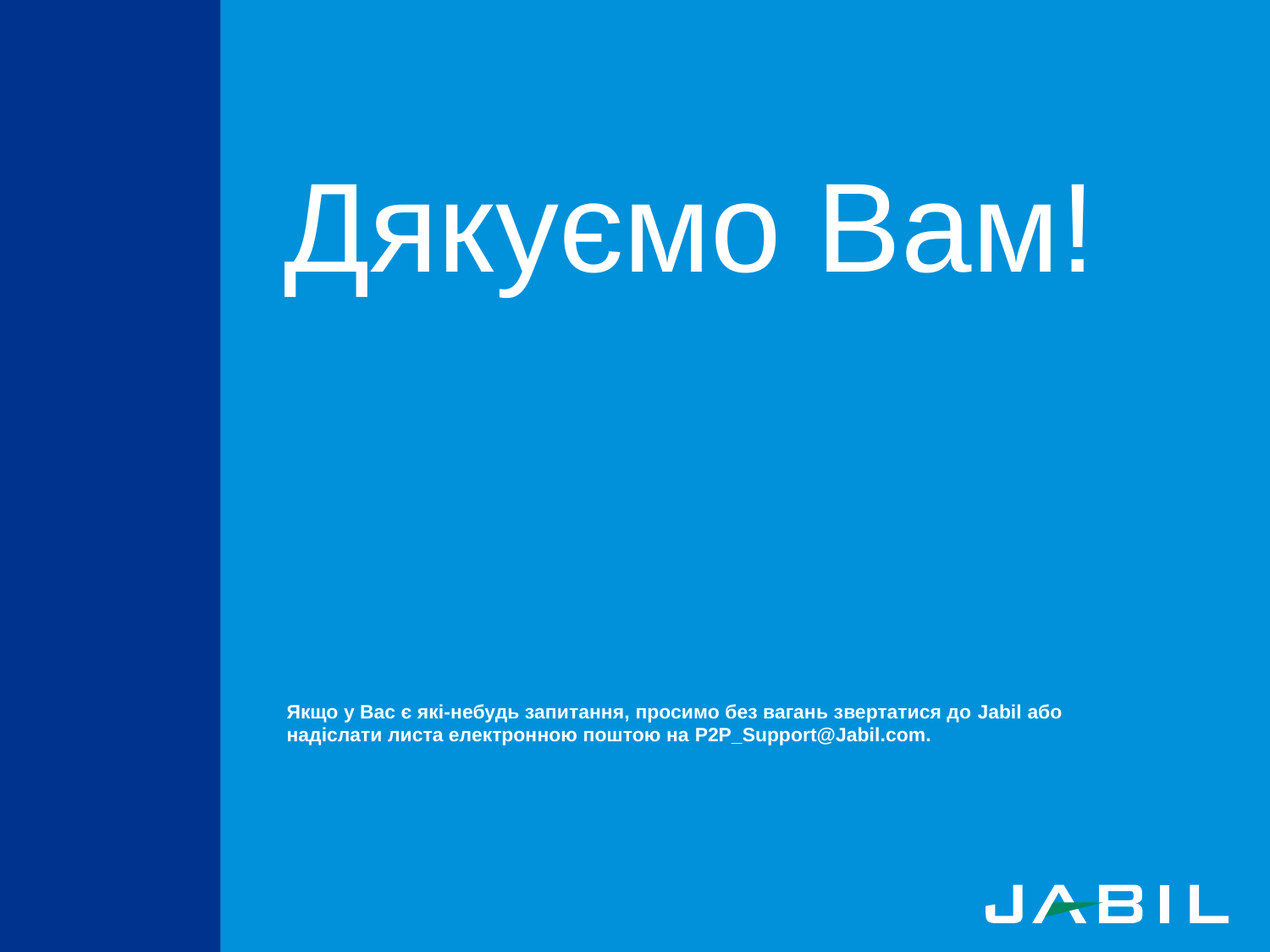

# Дякуємо Вам!
Якщо у Вас є які-небудь запитання, просимо без вагань звертатися до Jabil або надіслати листа електронною поштою на P2P_Support@Jabil.com.